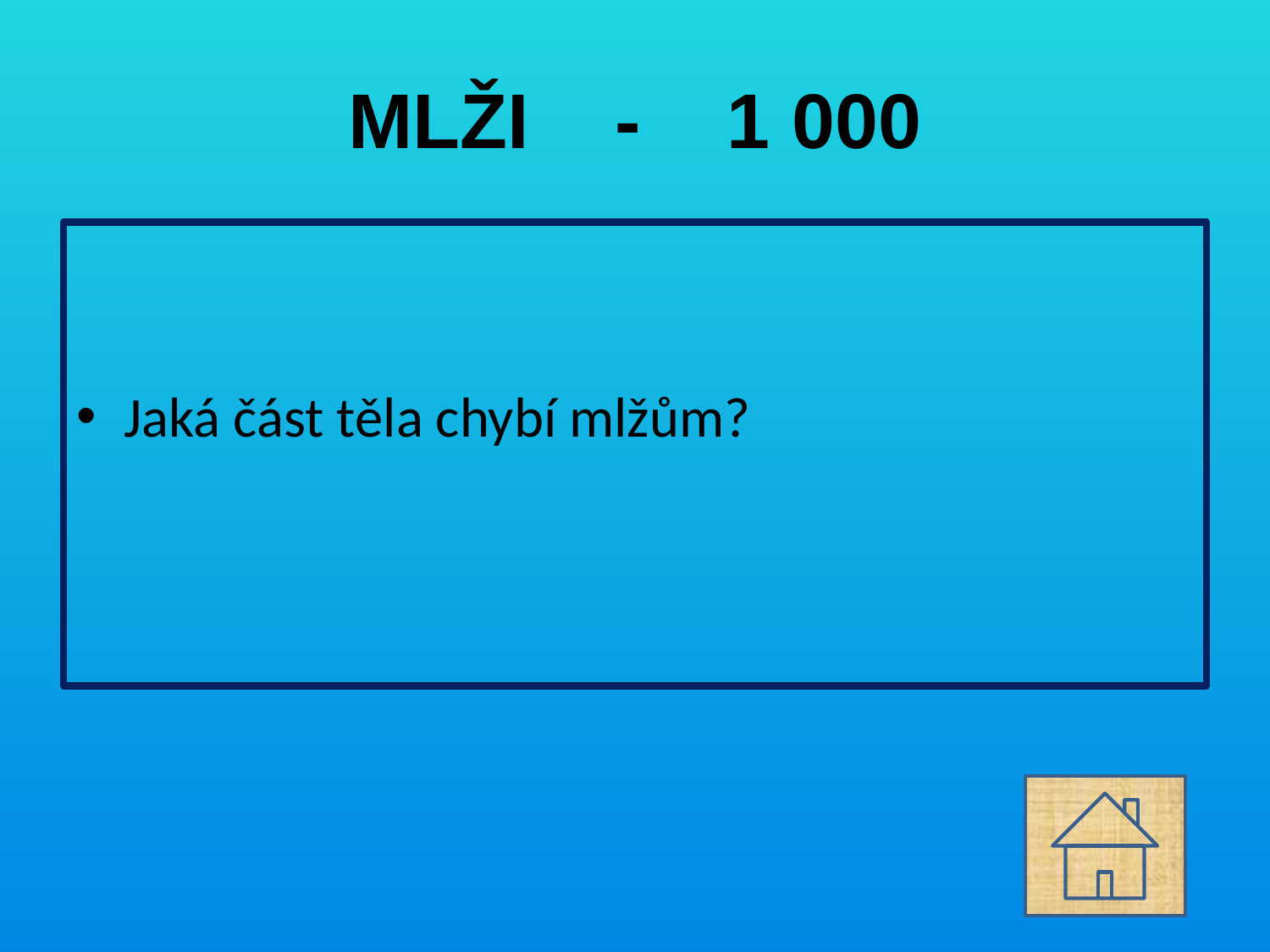

# MLŽI    -    1 000
Jaká část těla chybí mlžům?